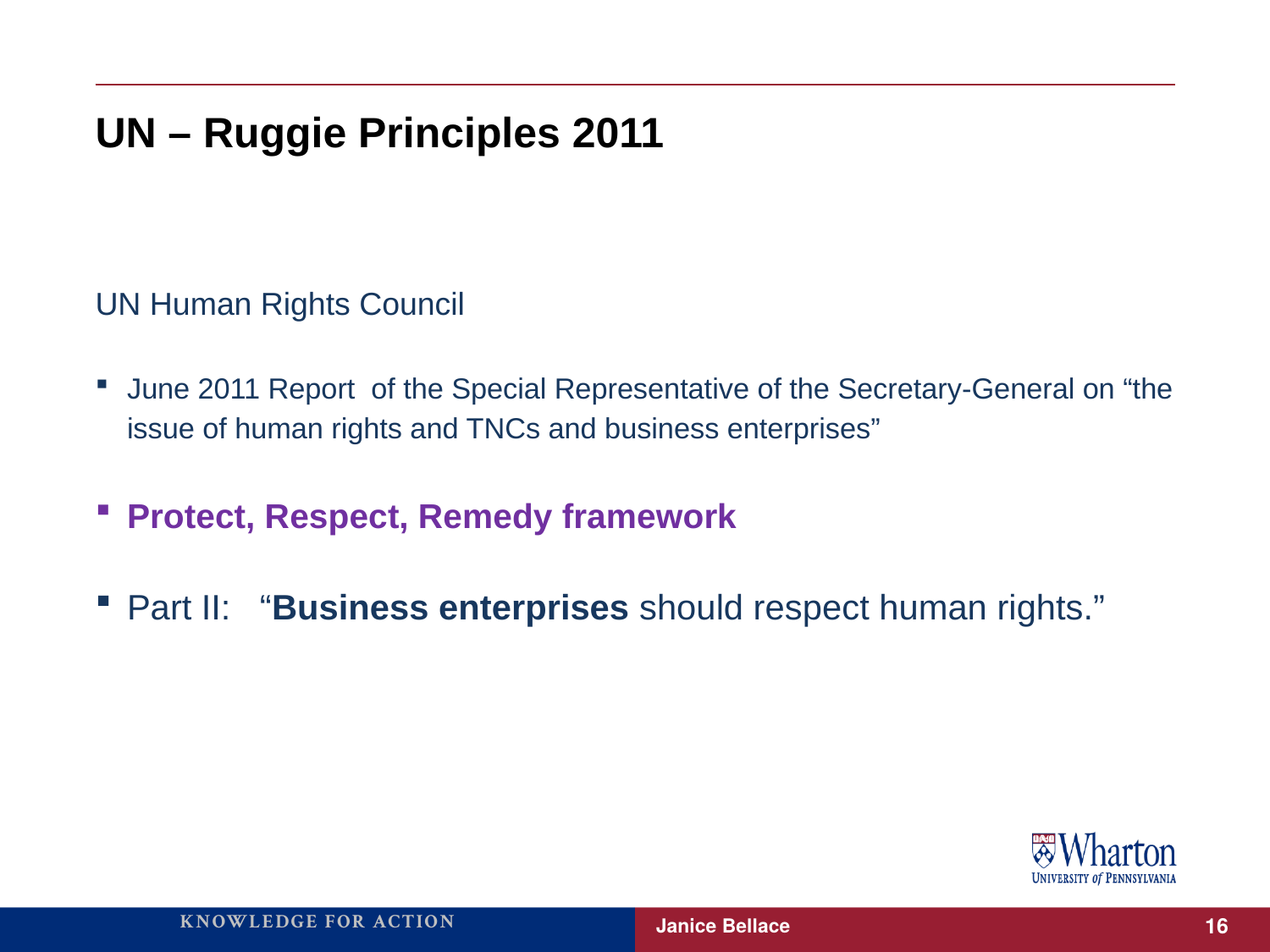

# UN – Ruggie Principles 2011
UN Human Rights Council

June 2011 Report  of the Special Representative of the Secretary-General on “the issue of human rights and TNCs and business enterprises”

Protect, Respect, Remedy framework

Part II:   “Business enterprises should respect human rights.”
Janice Bellace
16